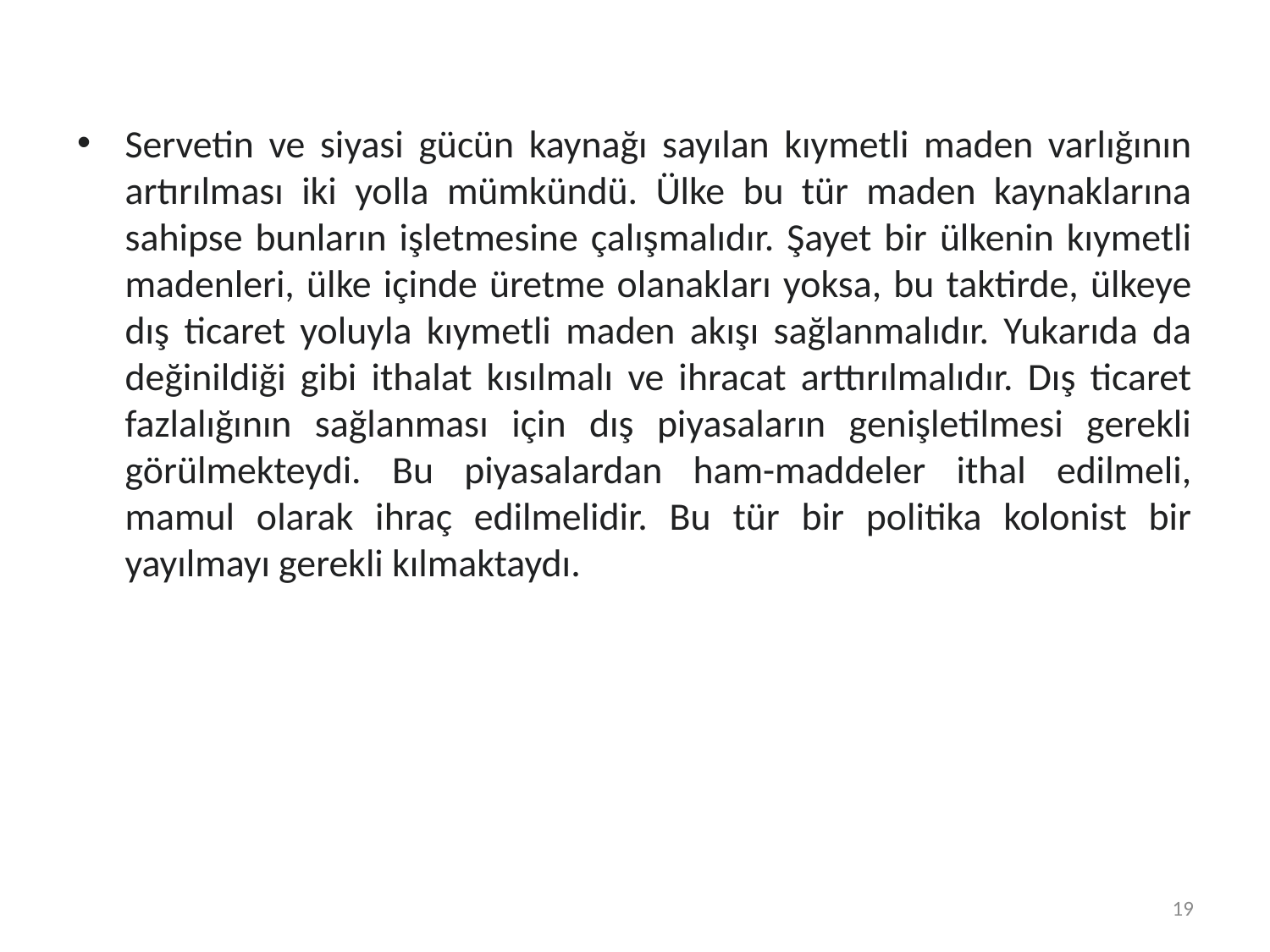

Servetin ve siyasi gücün kaynağı sayılan kıymetli maden varlığının artırılması iki yolla mümkündü. Ülke bu tür maden kaynaklarına sahipse bunların işletmesine çalışmalıdır. Şayet bir ülkenin kıymetli madenleri, ülke içinde üretme olanakları yoksa, bu taktirde, ülkeye dış ticaret yoluyla kıymetli maden akışı sağlanmalıdır. Yukarıda da değinildiği gibi ithalat kısılmalı ve ihracat arttırılmalıdır. Dış ticaret fazlalığının sağlanması için dış piyasaların genişletilmesi gerekli görülmekteydi. Bu piyasalardan ham-maddeler ithal edilmeli, mamul olarak ihraç edilmelidir. Bu tür bir politika kolonist bir yayılmayı gerekli kılmaktaydı.

19